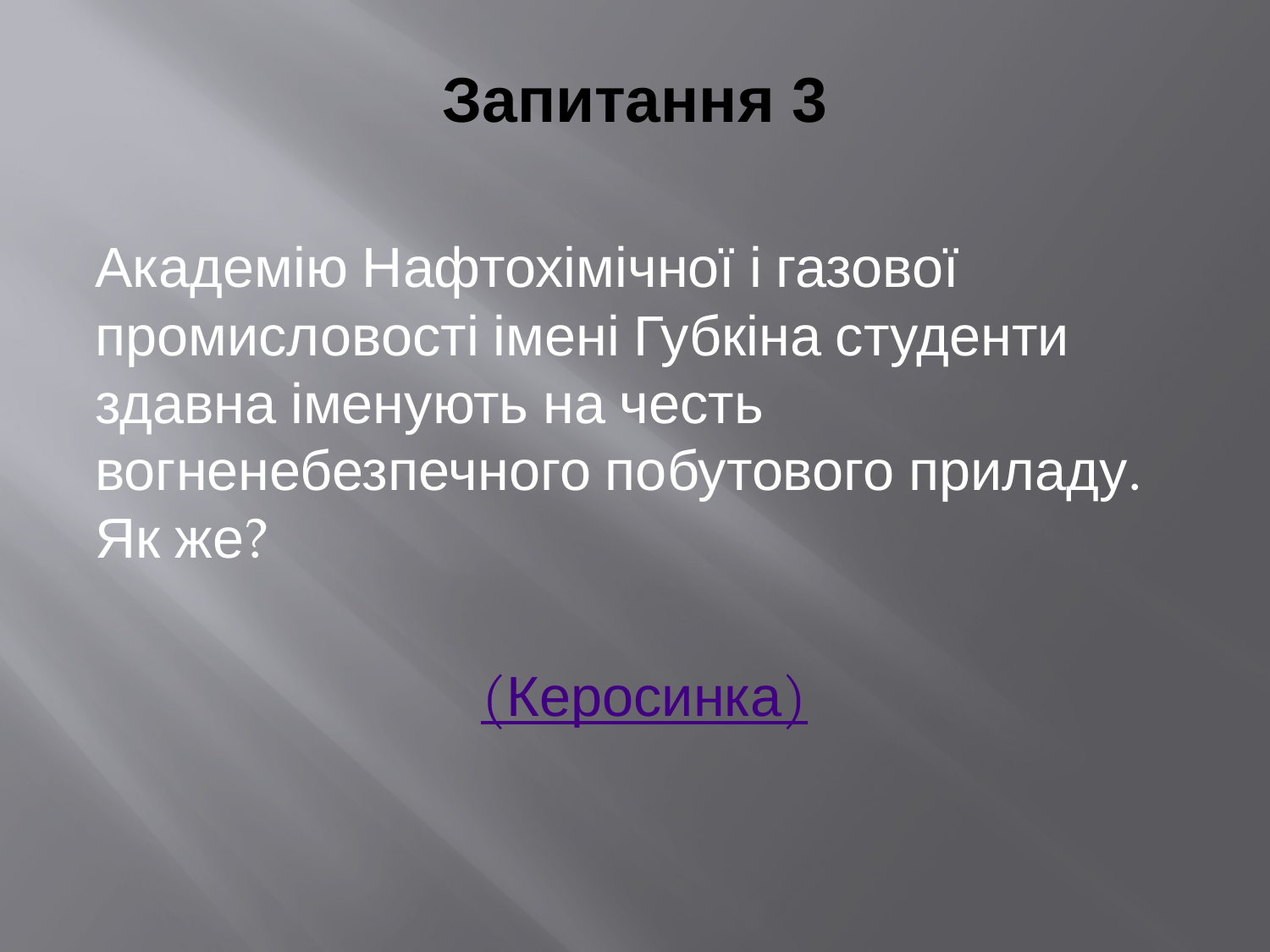

# Запитання 3

Академію Нафтохімічної і газової промисловості імені Губкіна студенти здавна іменують на честь вогненебезпечного побутового приладу. Як же?

(Керосинка)